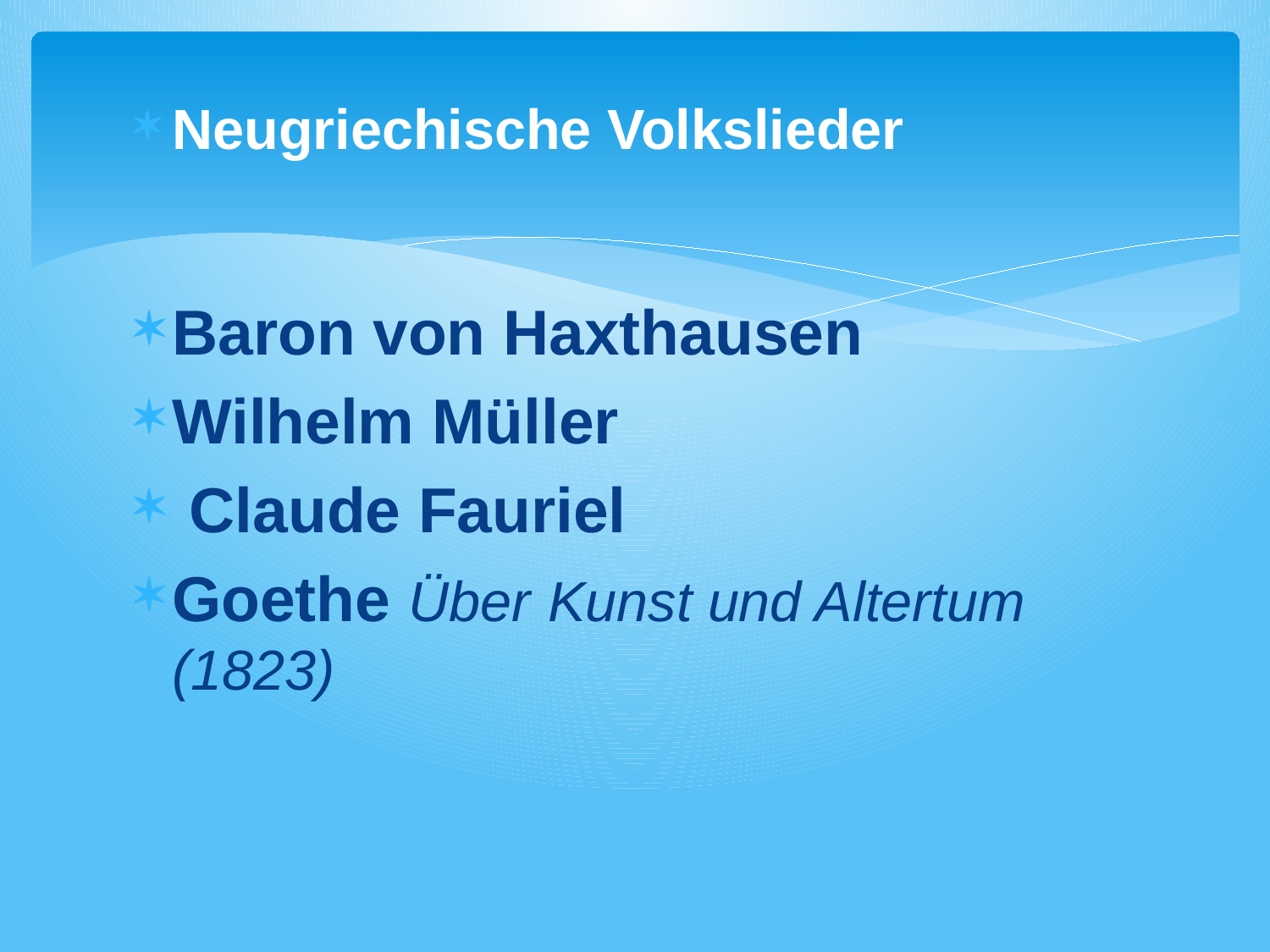

Neugriechische Volkslieder

Baron von Haxthausen
Wilhelm Müller
 Claude Fauriel
Goethe Über Kunst und Altertum (1823)